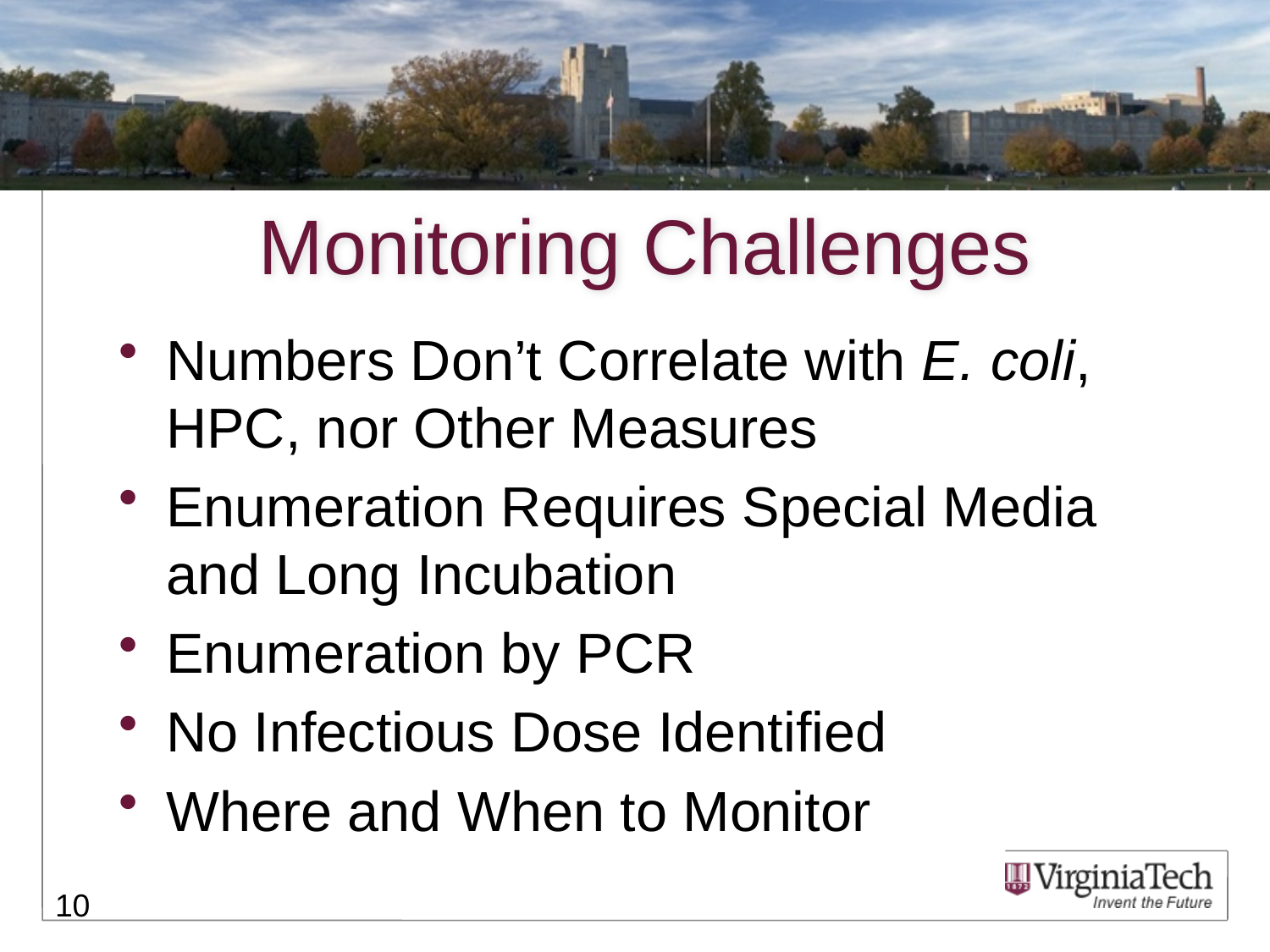

# Monitoring Challenges
Numbers Don’t Correlate with E. coli, HPC, nor Other Measures
Enumeration Requires Special Media and Long Incubation
Enumeration by PCR
No Infectious Dose Identified
Where and When to Monitor
10